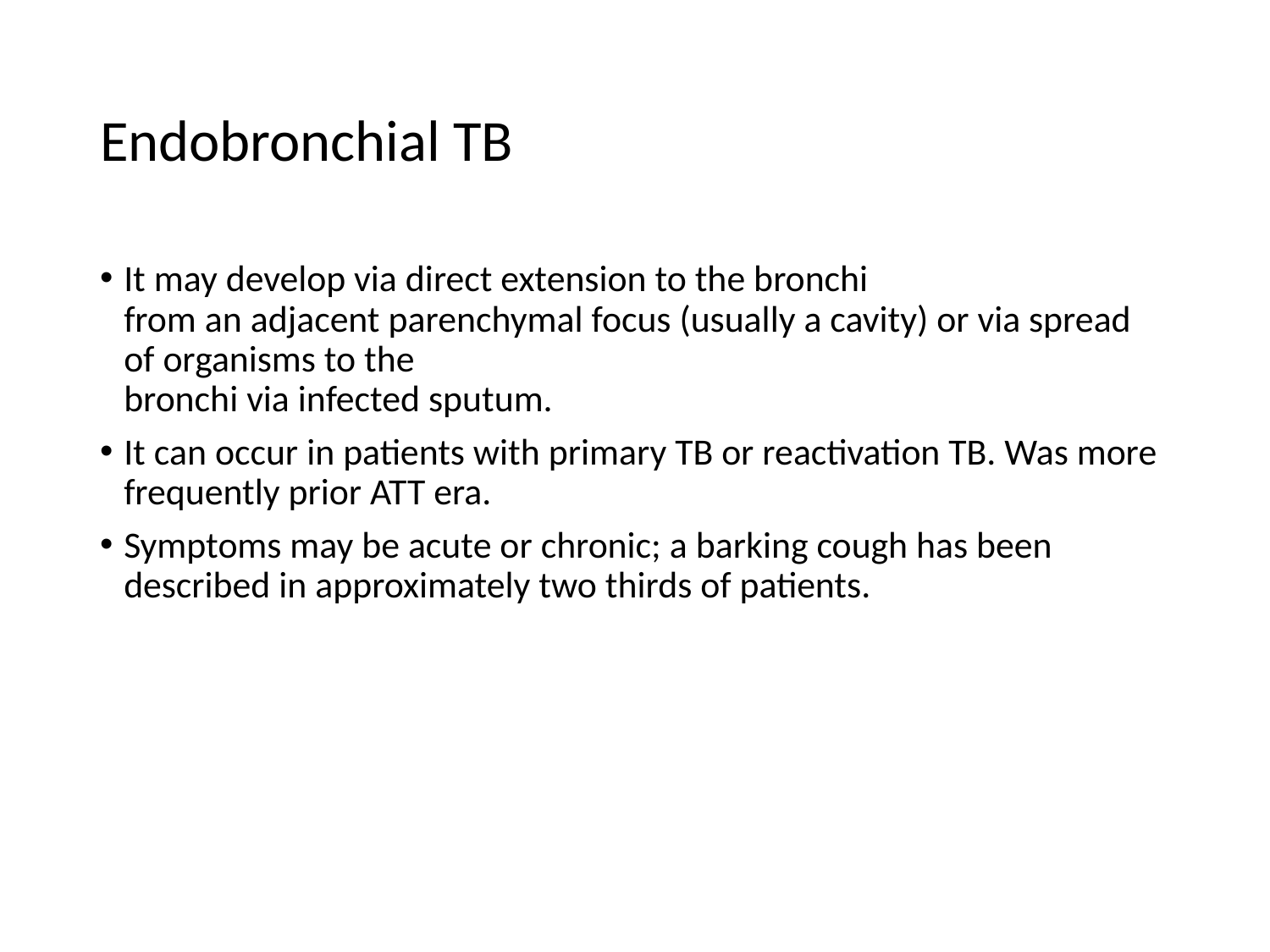

# Endobronchial TB
It may develop via direct extension to the bronchi
from an adjacent parenchymal focus (usually a cavity) or via spread of organisms to the
bronchi via infected sputum.
It can occur in patients with primary TB or reactivation TB. Was more frequently prior ATT era.
Symptoms may be acute or chronic; a barking cough has been described in approximately two thirds of patients.